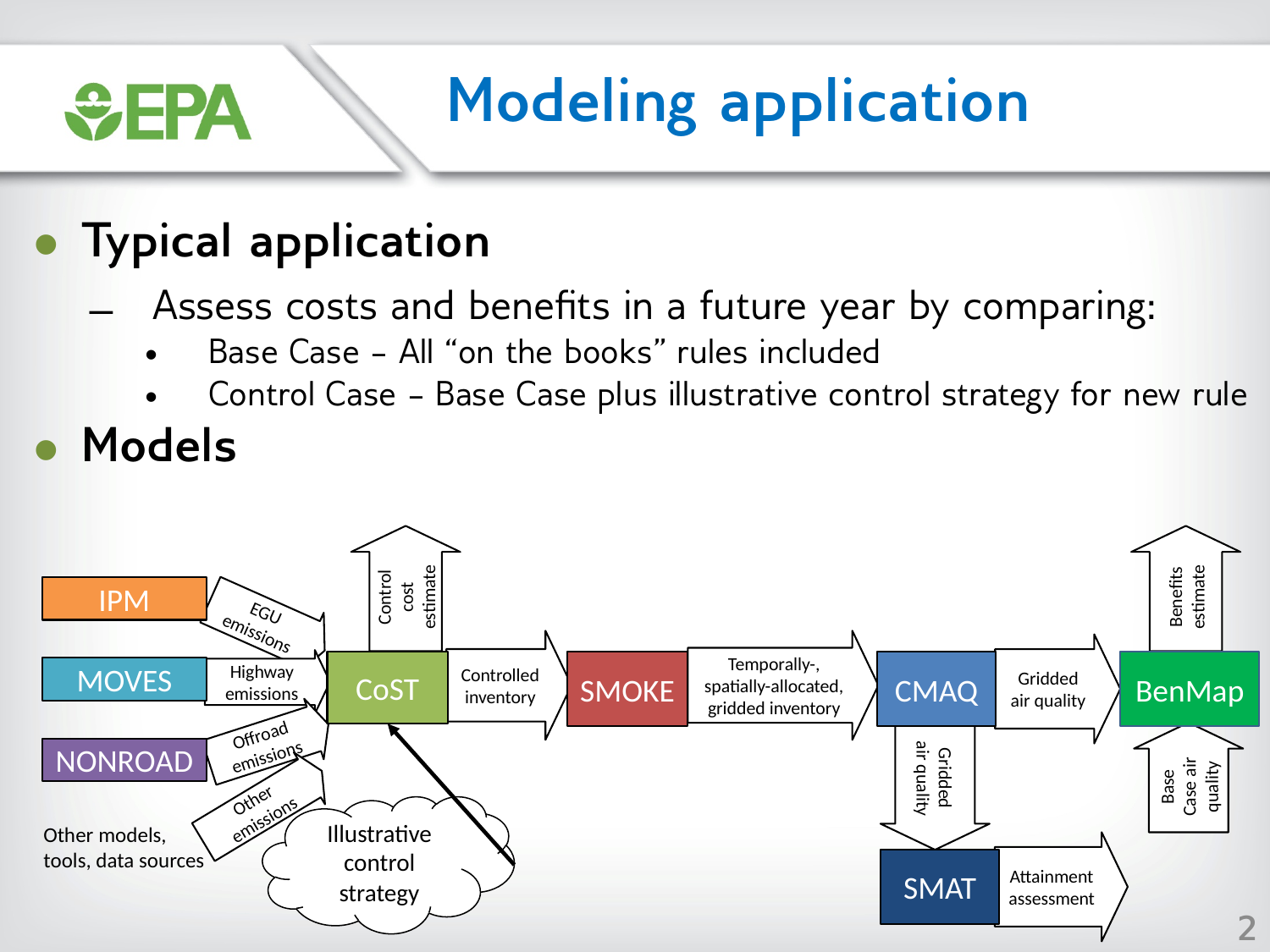

Modeling application
Typical application
Assess costs and benefits in a future year by comparing:
Base Case – All “on the books” rules included
Control Case – Base Case plus illustrative control strategy for new rule
Models
Control cost estimate
Benefits estimate
IPM
EGU emissions
Controlled inventory
Temporally-, spatially-allocated, gridded inventory
Gridded air quality
Highway emissions
CoST
SMOKE
CMAQ
BenMap
MOVES
Offroad emissions
Base Case air quality
Gridded air quality
NONROAD
Other emissions
Illustrative control strategy
Other models,
tools, data sources
Attainment assessment
SMAT
2